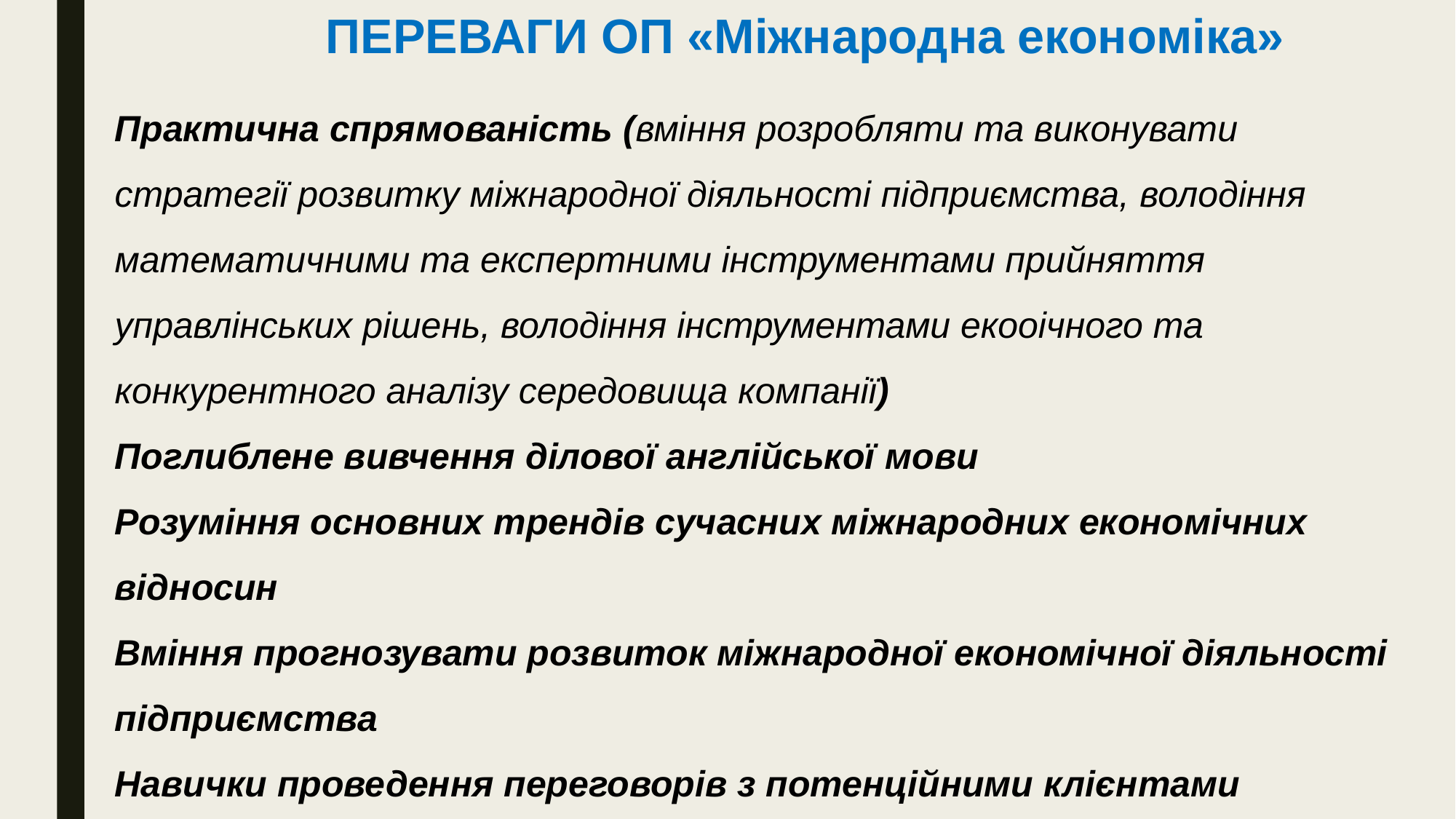

ПЕРЕВАГИ ОП «Міжнародна економіка»

Практична спрямованість (вміння розробляти та виконувати стратегії розвитку міжнародної діяльності підприємства, володіння математичними та експертними інструментами прийняття управлінських рішень, володіння інструментами екооічного та конкурентного аналізу середовища компанії)
Поглиблене вивчення ділової англійської мови
Розуміння основних трендів сучасних міжнародних економічних відносин
Вміння прогнозувати розвиток міжнародної економічної діяльності підприємства
Навички проведення переговорів з потенційними клієнтами
Керування внутрішніми комунікаціями для забезпечення ефективного виконання проектів